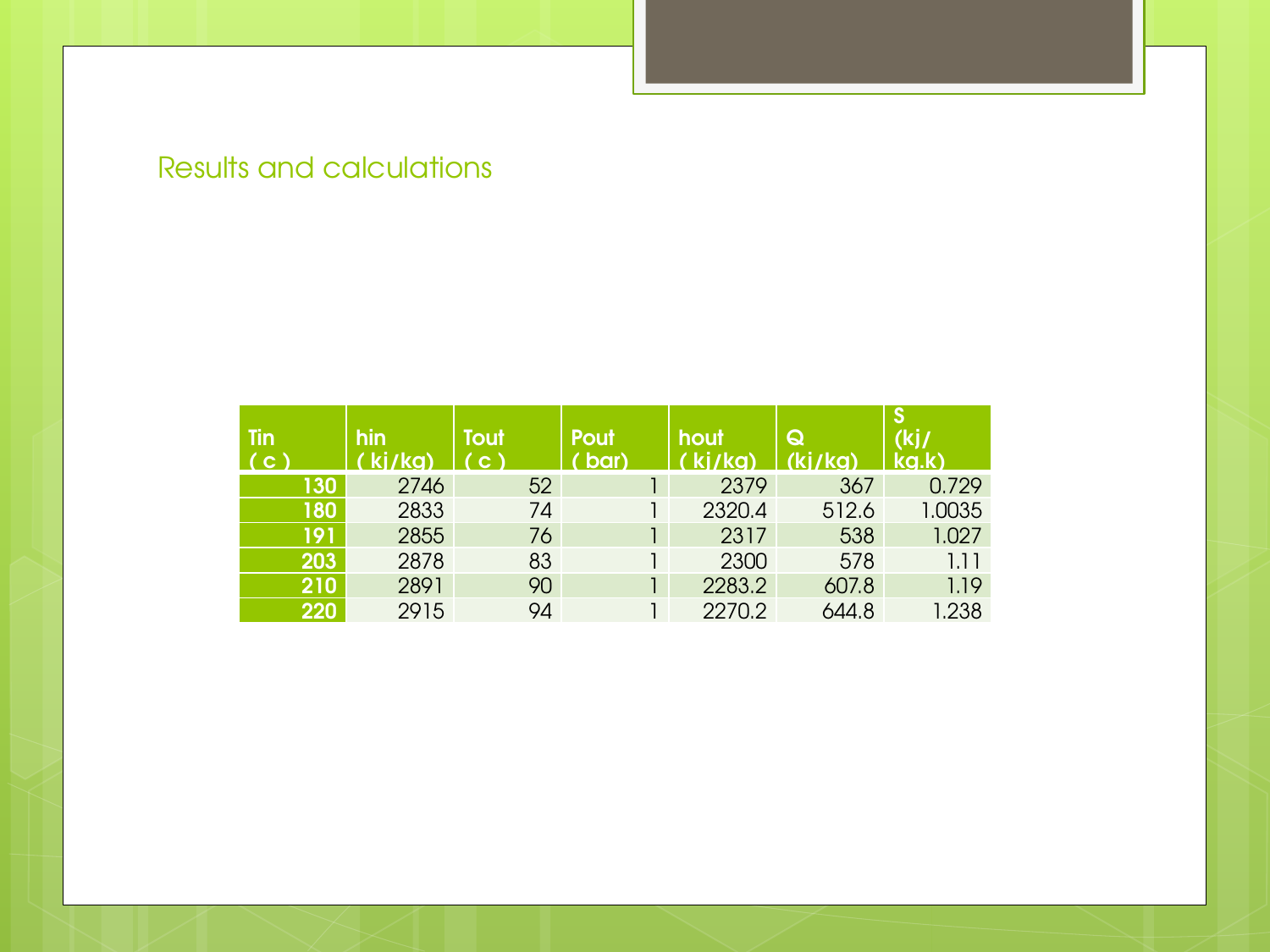

# Results and calculations
| Tin ( c ) | hin ( kj/kg) | Tout ( c ) | Pout ( bar) | hout ( kj/kg) | Q (kj/kg) | S (kj/kg.k) |
| --- | --- | --- | --- | --- | --- | --- |
| 130 | 2746 | 52 | 1 | 2379 | 367 | 0.729 |
| 180 | 2833 | 74 | 1 | 2320.4 | 512.6 | 1.0035 |
| 191 | 2855 | 76 | 1 | 2317 | 538 | 1.027 |
| 203 | 2878 | 83 | 1 | 2300 | 578 | 1.11 |
| 210 | 2891 | 90 | 1 | 2283.2 | 607.8 | 1.19 |
| 220 | 2915 | 94 | 1 | 2270.2 | 644.8 | 1.238 |